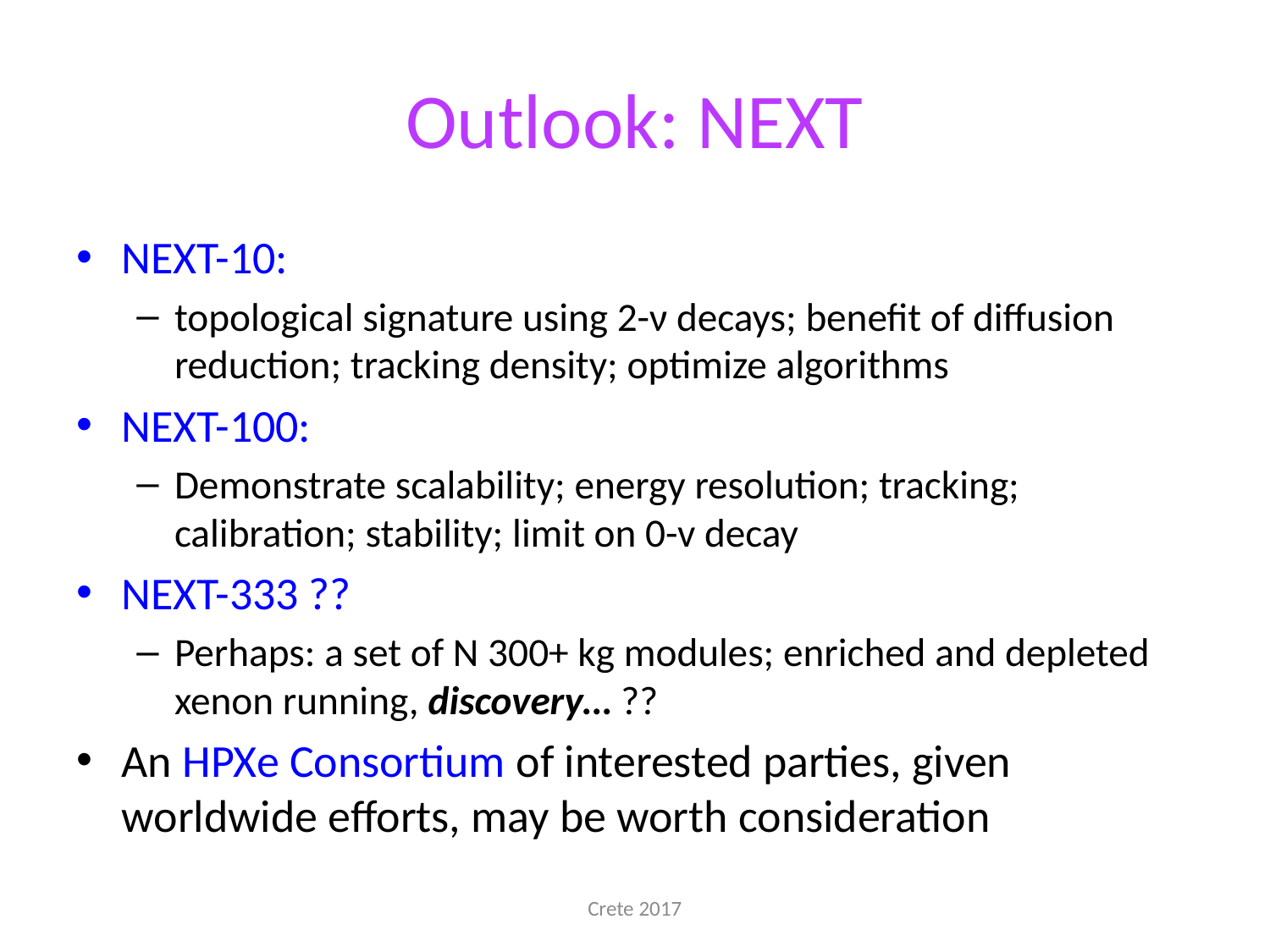

# Outlook: NEXT
NEXT-10:
topological signature using 2-ν decays; benefit of diffusion reduction; tracking density; optimize algorithms
NEXT-100:
Demonstrate scalability; energy resolution; tracking; calibration; stability; limit on 0-v decay
NEXT-333 ??
Perhaps: a set of N 300+ kg modules; enriched and depleted xenon running, discovery… ??
An HPXe Consortium of interested parties, given worldwide efforts, may be worth consideration

Crete 2017